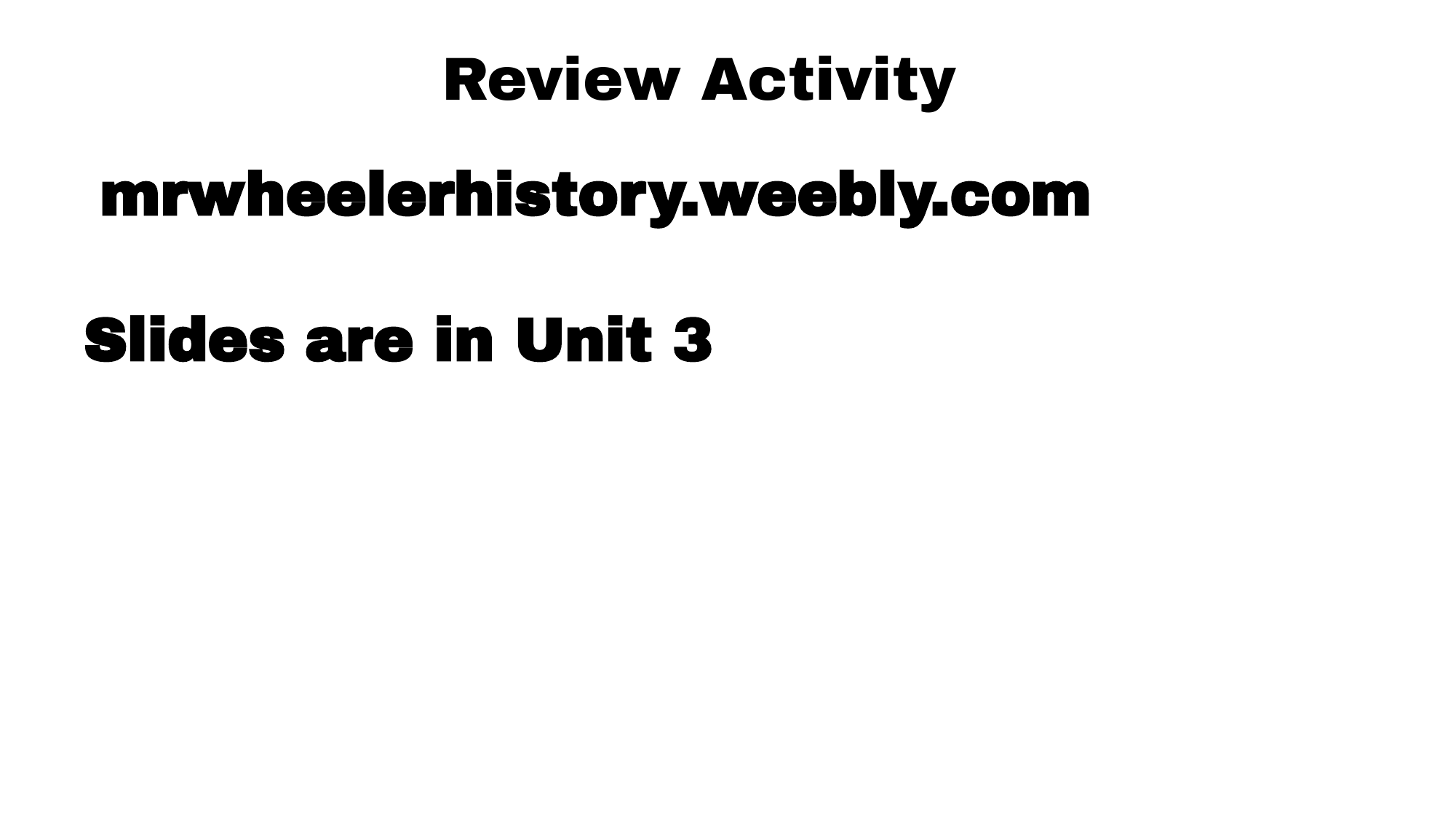

# Review Activity

 mrwheelerhistory.weebly.com

Slides are in Unit 3